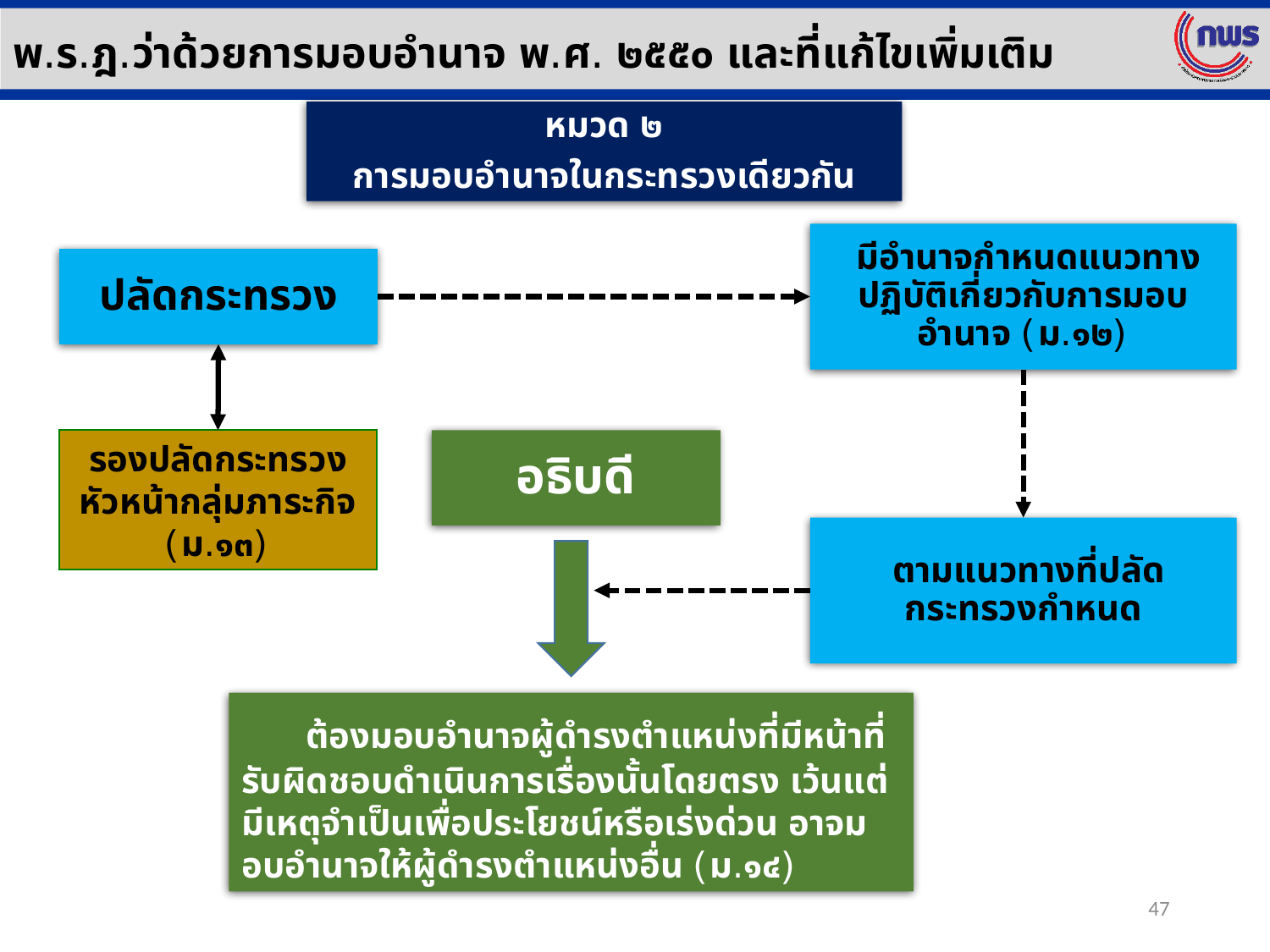

พ.ร.ฎ.ว่าด้วยการมอบอำนาจ พ.ศ. ๒๕๕๐ และที่แก้ไขเพิ่มเติม
หมวด ๒
การมอบอำนาจในกระทรวงเดียวกัน
 มีอำนาจกำหนดแนวทางปฏิบัติเกี่ยวกับการมอบอำนาจ (ม.๑๒)
ปลัดกระทรวง
รองปลัดกระทรวงหัวหน้ากลุ่มภาระกิจ (ม.๑๓)
อธิบดี
 ตามแนวทางที่ปลัดกระทรวงกำหนด

     ต้องมอบอำนาจผู้ดำรงตำแหน่งที่มีหน้าที่รับผิดชอบดำเนินการเรื่องนั้นโดยตรง เว้นแต่มีเหตุจำเป็นเพื่อประโยชน์หรือเร่งด่วน อาจมอบอำนาจให้ผู้ดำรงตำแหน่งอื่น (ม.๑๔)
47